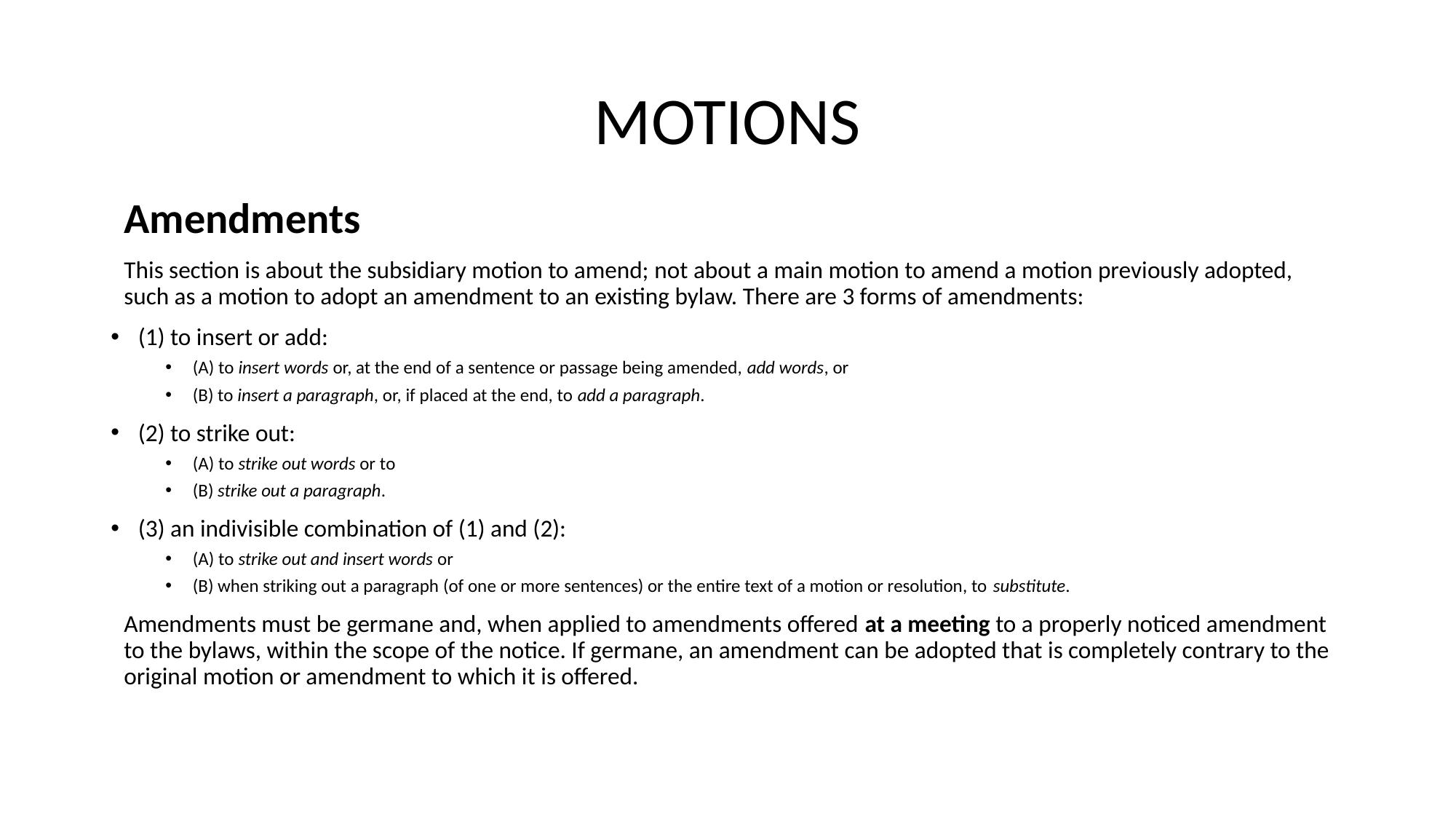

# MOTIONS
Amendments
This section is about the subsidiary motion to amend; not about a main motion to amend a motion previously adopted, such as a motion to adopt an amendment to an existing bylaw. There are 3 forms of amendments:
(1) to insert or add:
(A) to insert words or, at the end of a sentence or passage being amended, add words, or
(B) to insert a paragraph, or, if placed at the end, to add a paragraph.
(2) to strike out:
(A) to strike out words or to
(B) strike out a paragraph.
(3) an indivisible combination of (1) and (2):
(A) to strike out and insert words or
(B) when striking out a paragraph (of one or more sentences) or the entire text of a motion or resolution, to substitute.
Amendments must be germane and, when applied to amendments offered at a meeting to a properly noticed amendment to the bylaws, within the scope of the notice. If germane, an amendment can be adopted that is completely contrary to the original motion or amendment to which it is offered.